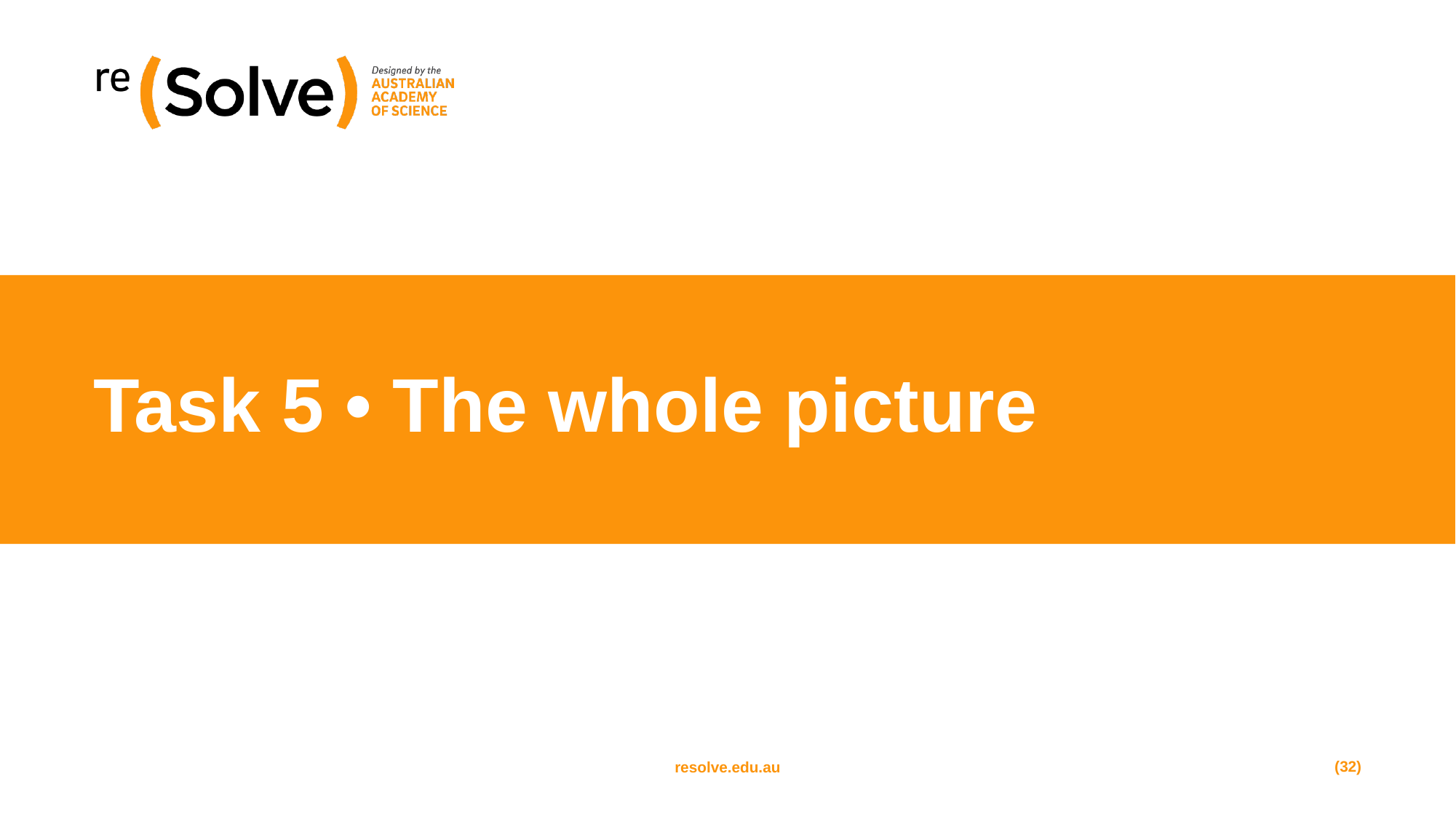

# Task 5 • The whole picture
(32)
resolve.edu.au